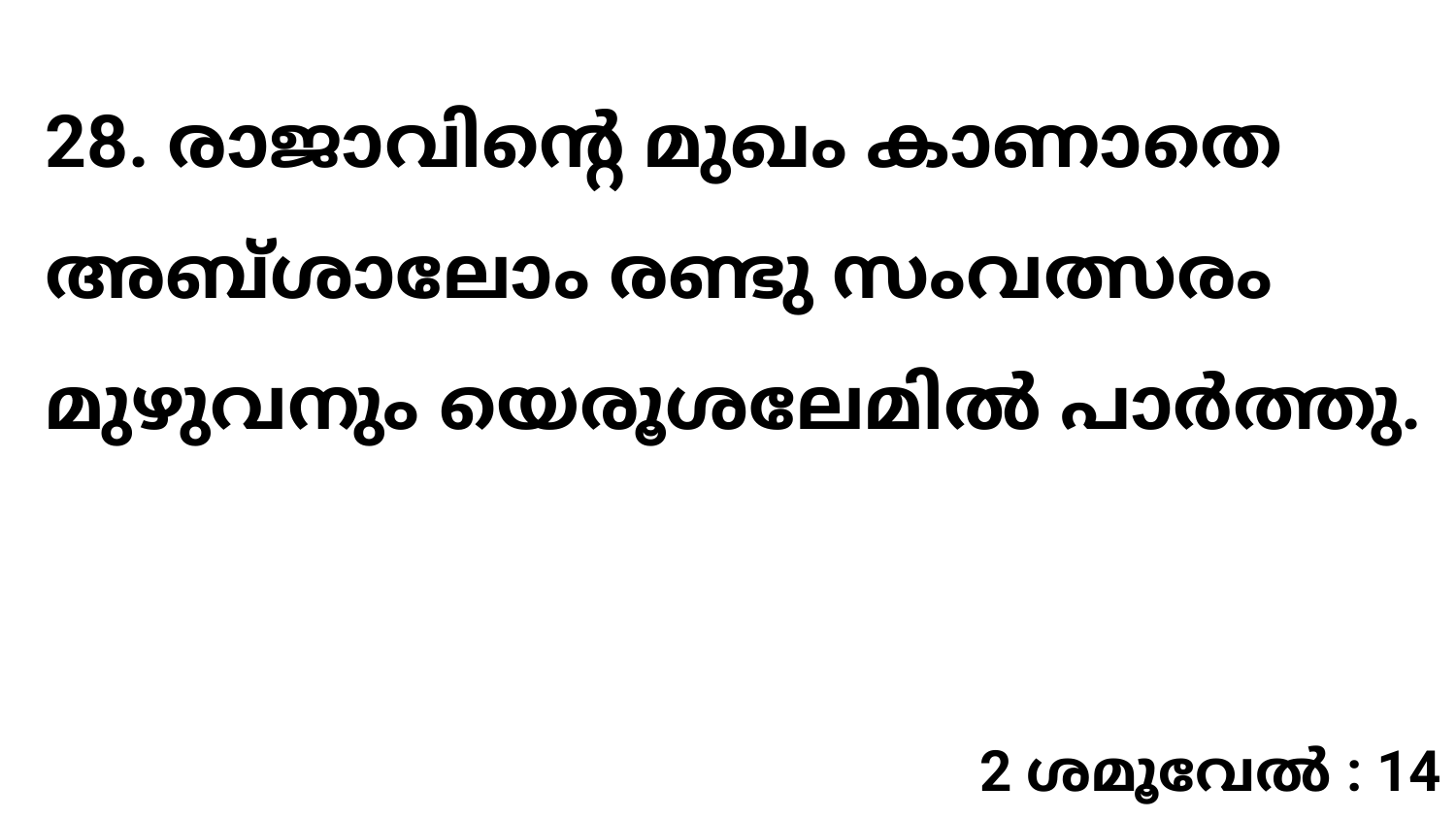

28. രാജാവിന്റെ മുഖം കാണാതെ അബ്ശാലോം രണ്ടു സംവത്സരം മുഴുവനും യെരൂശലേമിൽ പാർത്തു.
2 ശമൂവേൽ : 14